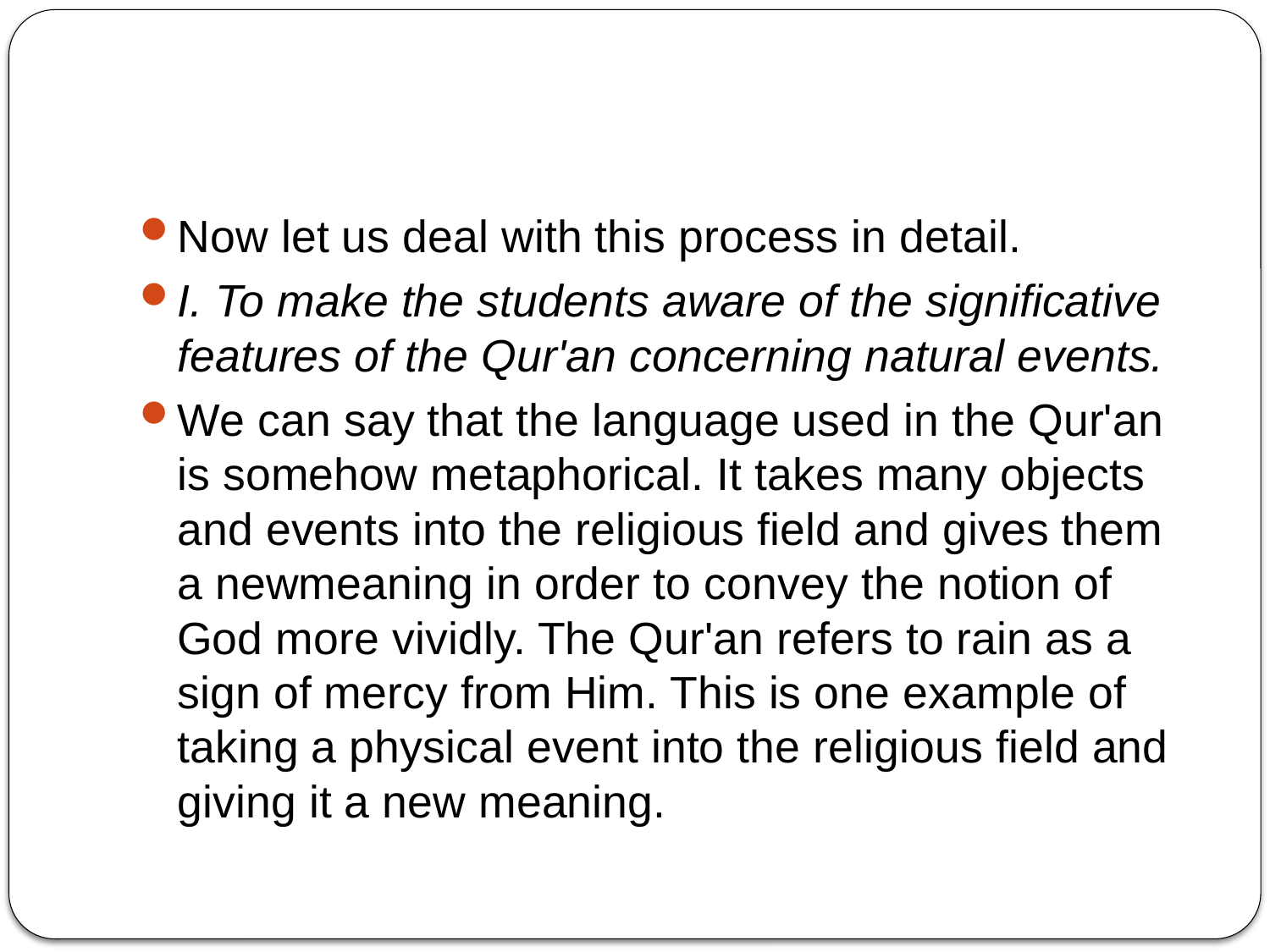

#
Now let us deal with this process in detail.
I. To make the students aware of the significative features of the Qur'an concerning natural events.
We can say that the language used in the Qur'an is somehow metaphorical. It takes many objects and events into the religious field and gives them a newmeaning in order to convey the notion of God more vividly. The Qur'an refers to rain as a sign of mercy from Him. This is one example of taking a physical event into the religious field and giving it a new meaning.